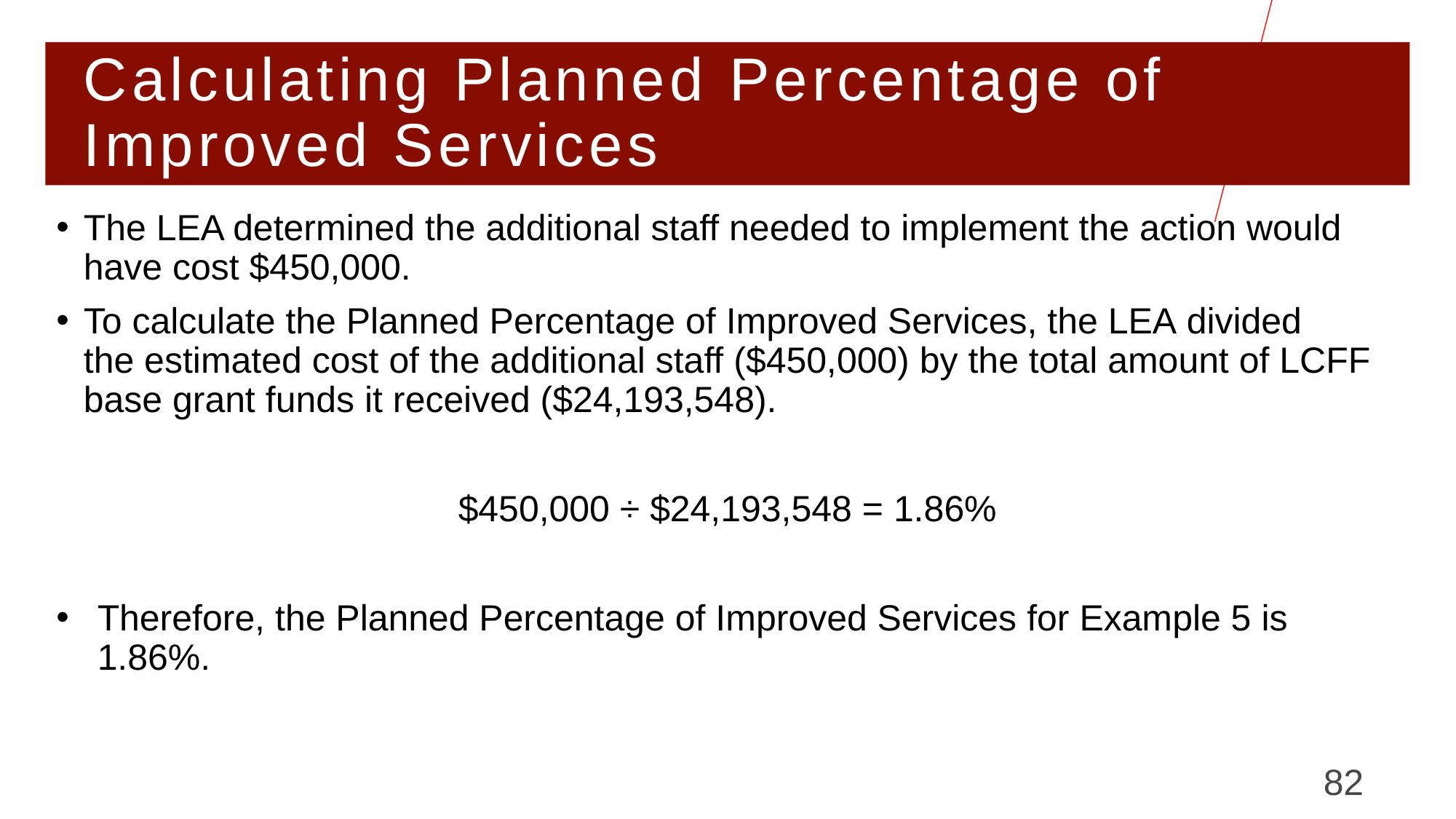

# Calculating Planned Percentage of Improved Services
The LEA determined the additional staff needed to implement the action would have cost $450,000.
To calculate the Planned Percentage of Improved Services, the LEA divided the estimated cost of the additional staff ($450,000) by the total amount of LCFF base grant funds it received ($24,193,548).

$450,000 ÷ $24,193,548 = 1.86%

Therefore, the Planned Percentage of Improved Services for Example 5 is 1.86%.
82